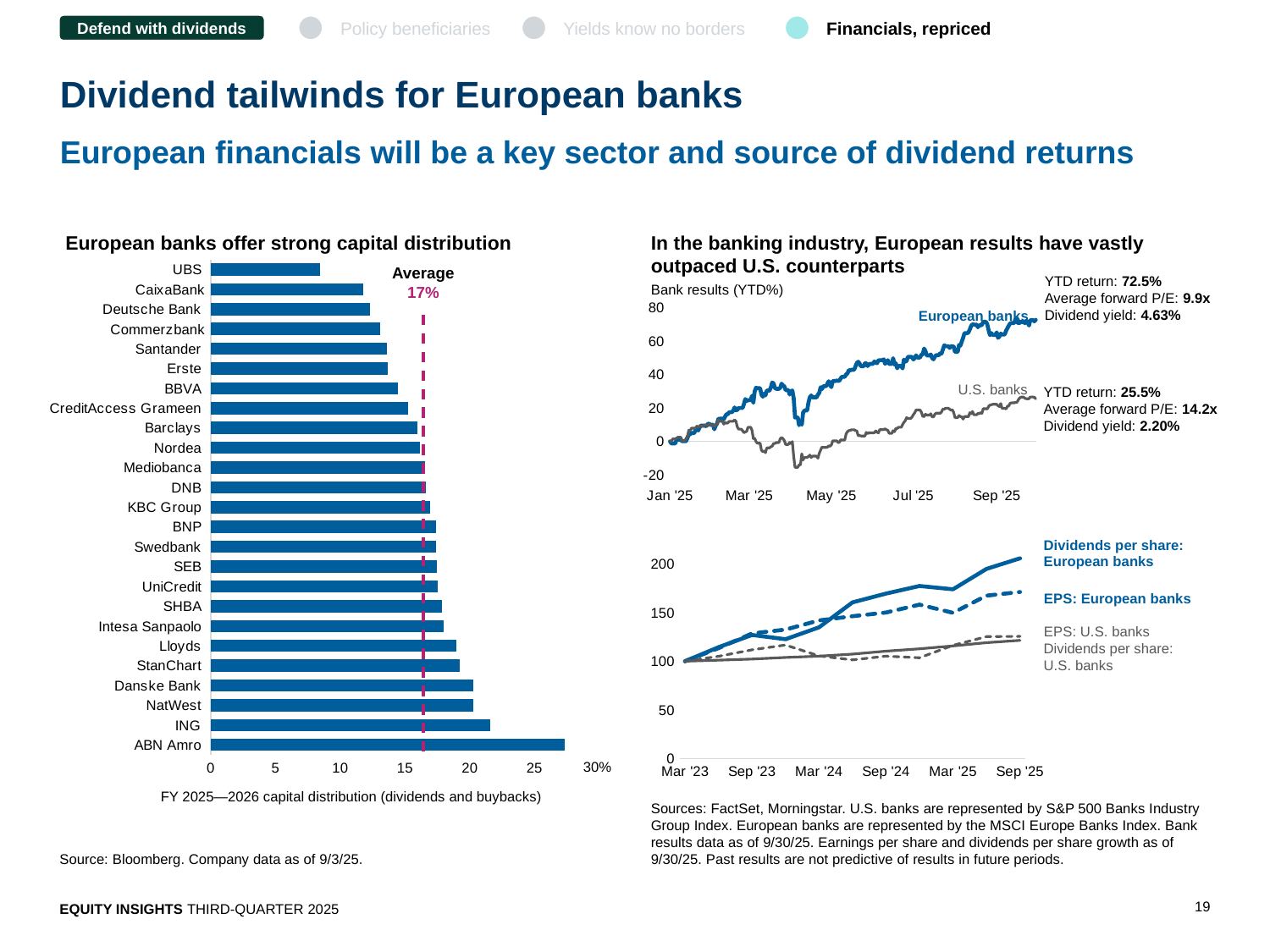

# Dividend tailwinds for European banks
Defend with dividends

Policy beneficiaries
Yields know no borders
Financials, repriced
European financials will be a key sector and source of dividend returns
European banks offer strong capital distribution
In the banking industry, European results have vastly outpaced U.S. counterparts

### Chart

| Category | 2025-26E base case capital return % |
|---|---|
|  ABN Amro  | 27.317336295407113 |
|  ING  | 21.588949280886766 |
|  NatWest  | 20.305530615337346 |
|  Danske Bank  | 20.293065815146193 |
|  StanChart  | 19.229213995808383 |
|  Lloyds  | 18.990151004780902 |
|  Intesa Sanpaolo  | 18.011207157297157 |
|  SHBA  | 17.85089608592371 |
|  UniCredit  | 17.55229122620058 |
|  SEB  | 17.483205905440013 |
|  Swedbank  | 17.42734008244868 |
|  BNP  | 17.40787626833257 |
|  KBC Group  | 16.94953627901851 |
|  DNB  | 16.626629011636755 |
|  Mediobanca  | 16.58155672084224 |
|  Nordea  | 16.143432721593307 |
|  Barclays  | 15.952703733378959 |
|  CreditAccess Grameen  | 15.244200225703494 |
|  BBVA  | 14.46949610703529 |
|  Erste  | 13.686778648337562 |
|  Santander  | 13.631445698961564 |
| Commerzbank | 13.099601918185755 |
|  Deutsche Bank  | 12.296961909130925 |
| CaixaBank | 11.78479239710471 |
|  UBS  | 8.444220669017463 |
Average
17%
YTD return: 72.5%
Bank results (YTD%)
Average forward P/E: 9.9x

### Chart

| Category | Europe banks | U.S. banks |
|---|---|---|
| 45658 | 0.0 | 0.0 |
| 45659 | -1.1494012664312159 | 0.059633795446489835 |
| 45660 | -1.1514910869156236 | 1.5246138940384624 |
| 45661 | -1.1514910869156236 | 1.5246138940384624 |
| 45662 | -1.1514910869156236 | 1.5246138940384624 |
| 45663 | 1.5659721496590118 | 1.951662196728754 |
| 45664 | 1.2120958809638482 | 2.572878811278234 |
| 45665 | 0.8617026464093458 | 2.5051469901235857 |
| 45666 | 1.207219633166856 | 2.5051469901235857 |
| 45667 | 0.12887226320592582 | 0.4391814075308753 |
| 45668 | 0.12887226320592582 | 0.4391814075308753 |
| 45669 | 0.12887226320592582 | 0.4391814075308753 |
| 45670 | 0.22709382597365657 | 1.75971504677781 |
| 45671 | 2.153908312609265 | 3.210655020710096 |
| 45672 | 4.117642961136281 | 6.7217869496458915 |
| 45673 | 4.354489282703922 | 6.368597505549722 |
| 45674 | 5.006513273843072 | 7.916251441760225 |
| 45675 | 5.006513273843072 | 7.916251441760225 |
| 45676 | 5.006513273843072 | 7.916251441760225 |
| 45677 | 6.7933097880224835 | 7.916251441760225 |
| 45678 | 7.130467492842296 | 9.11516839130677 |
| 45679 | 6.557856680111129 | 8.336177712611903 |
| 45680 | 8.389932638119667 | 9.12862076625136 |
| 45681 | 9.438325914470557 | 9.124442549796097 |
| 45682 | 9.438325914470557 | 9.124442549796097 |
| 45683 | 9.438325914470557 | 9.124442549796097 |
| 45684 | 9.400709145750996 | 9.83437833712637 |
| 45685 | 9.040563415602554 | 9.63459980223238 |
| 45686 | 10.251962689738248 | 9.60652461972089 |
| 45687 | 10.670623393450462 | 10.271997901125518 |
| 45688 | 9.89529999373049 | 9.768015820803644 |
| 45689 | 9.89529999373049 | 9.768015820803644 |
| 45690 | 9.89529999373049 | 9.768015820803644 |
| 45691 | 7.2481940467979955 | 8.950224793998807 |
| 45692 | 9.487088392440368 | 9.69641992528285 |
| 45693 | 10.563345941916879 | 10.537335229940892 |
| 45694 | 13.510689431777756 | 12.727901218729464 |
| 45695 | 13.52810460248126 | 12.071757197349964 |
| 45696 | 13.52810460248126 | 12.071757197349964 |
| 45697 | 13.52810460248126 | 12.071757197349964 |
| 45698 | 13.167262265504686 | 10.27674613346825 |
| 45699 | 14.920621651933374 | 11.333233846560464 |
| 45700 | 16.194715540601678 | 10.841367770602517 |
| 45701 | 16.224669634211697 | 11.039002412408582 |
| 45702 | 17.430496053722266 | 11.991024580503783 |
| 45703 | 17.430496053722266 | 11.991024580503783 |
| 45704 | 17.430496053722266 | 11.991024580503783 |
| 45705 | 18.271300495287402 | 11.991024580503783 |
| 45706 | 20.283101014956074 | 12.7794034208655 |
| 45707 | 18.56317875627811 | 12.143551965080391 |
| 45708 | 18.849484162643716 | 8.813636320338203 |
| 45709 | 19.93828063502674 | 7.3223164209366365 |
| 45710 | 19.93828063502674 | 7.3223164209366365 |
| 45711 | 19.93828063502674 | 7.3223164209366365 |
| 45712 | 19.962661874011655 | 6.407257883091733 |
| 45713 | 22.22524085181079 | 5.204642797137371 |
| 45714 | 25.321658202893648 | 5.677634380358776 |
| 45715 | 24.165987475009175 | 5.9483558259068925 |
| 45716 | 24.629231015722365 | 8.439928837696552 |
| 45717 | 24.629231015722365 | 8.439928837696552 |
| 45718 | 24.629231015722365 | 8.439928837696552 |
| 45719 | 27.22130502323179 | 6.675072247613678 |
| 45720 | 23.039574233906592 | 1.701004043718024 |
| 45721 | 29.917173448134072 | 1.8494159135870047 |
| 45722 | 32.006993932554465 | -0.12718637827208168 |
| 45723 | 31.784776354377776 | -1.046195126217242 |
| 45724 | 31.784776354377776 | -1.046195126217242 |
| 45725 | 31.784776354377776 | -1.046195126217242 |
| 45726 | 27.967370936169857 | -5.275395702495689 |
| 45727 | 26.68840079970458 | -6.105754946268538 |
| 45728 | 28.486343023134264 | -5.7163872271448035 |
| 45729 | 27.51875613884762 | -6.724951804523371 |
| 45730 | 30.359518784003072 | -3.8620305425153045 |
| 45731 | 30.359518784003072 | -3.8620305425153045 |
| 45732 | 30.359518784003072 | -3.8620305425153045 |
| 45733 | 32.20970651954327 | -3.138919154621367 |
| 45734 | 35.16819571865442 | -2.823367859575665 |
| 45735 | 34.65270666583071 | -1.2567456946826927 |
| 45736 | 31.95474842044399 | -1.198057492258453 |
| 45737 | 31.427417051541905 | -0.6785893469756443 |
| 45738 | 31.427417051541905 | -0.6785893469756443 |
| 45739 | 31.427417051541905 | -0.6785893469756443 |
| 45740 | 32.04112766713336 | 1.6193803020344122 |
| 45741 | 34.46531942906099 | 2.2596278470139897 |
| 45742 | 33.39254491372521 | 1.7341295669925927 |
| 45743 | 32.90770656133968 | 0.5027229785614873 |
| 45744 | 30.645824190368653 | -1.8168464724782507 |
| 45745 | 30.645824190368653 | -1.8168464724782507 |
| 45746 | 30.645824190368653 | -1.8168464724782507 |
| 45747 | 28.03076215753062 | -0.6000398909785432 |
| 45748 | 29.93807165297828 | -1.266660804369979 |
| 45749 | 30.385989843472384 | -0.0659628718505445 |
| 45750 | 25.735442658808893 | -9.081517820064722 |
| 45751 | 14.32293299338916 | -15.459943666216569 |
| 45752 | 14.32293299338916 | -15.459943666216569 |
| 45753 | 14.32293299338916 | -15.459943666216569 |
| 45754 | 9.678655270178925 | -13.899991320558113 |
| 45755 | 12.139070587169876 | -13.968008149656509 |
| 45756 | 9.96914031751337 | -7.387569306331732 |
| 45757 | 17.107270485465275 | -11.05387792701894 |
| 45758 | 18.462867373025958 | -9.560749177201078 |
| 45759 | 18.462867373025958 | -9.560749177201078 |
| 45760 | 18.462867373025958 | -9.560749177201078 |
| 45761 | 23.318913571990805 | -8.937030826256542 |
| 45762 | 26.413241102589268 | -8.114437098924165 |
| 45763 | 27.426107430705038 | -9.591483167152182 |
| 45764 | 26.321985608102928 | -8.78340901117598 |
| 45765 | 26.321985608102928 | -8.78340901117598 |
| 45766 | 26.321985608102928 | -8.78340901117598 |
| 45767 | 26.321985608102928 | -8.78340901117598 |
| 45768 | 27.90188989432474 | -9.970801506179594 |
| 45769 | 28.930778179487703 | -7.107205725371335 |
| 45770 | 32.35111770565573 | -5.197900142539458 |
| 45771 | 31.246995883053618 | -3.359106158340197 |
| 45772 | 32.96831135538789 | -3.580666900347873 |
| 45773 | 32.96831135538789 | -3.580666900347873 |
| 45774 | 32.96831135538789 | -3.580666900347873 |
| 45775 | 34.387299464309336 | -3.4966250245993757 |
| 45776 | 35.9281937681553 | -2.6439205246862163 |
| 45777 | 33.70044513176318 | -2.8470564531574705 |
| 45778 | 32.433317311376264 | -2.124383344145908 |
| 45779 | 36.06681852695519 | 0.3474424172483781 |
| 45780 | 36.06681852695519 | 0.3474424172483781 |
| 45781 | 36.06681852695519 | 0.3474424172483781 |
| 45782 | 36.32247323288262 | 0.41522363977994914 |
| 45783 | 36.15528759412901 | -0.6622355911637401 |
| 45784 | 36.31202413046053 | -0.5344804637061551 |
| 45785 | 37.64045335172375 | 0.9744250591752435 |
| 45786 | 38.597591133588296 | 0.8412243799392538 |
| 45787 | 38.597591133588296 | 0.8412243799392538 |
| 45788 | 38.597591133588296 | 0.8412243799392538 |
| 45789 | 39.98941157621228 | 4.482820911851126 |
| 45790 | 40.555056320662054 | 5.827306618690087 |
| 45791 | 42.52297061015793 | 6.444316515989934 |
| 45792 | 42.440074397609266 | 6.638757802124129 |
| 45793 | 42.76190675220999 | 6.952853656603808 |
| 45794 | 42.76190675220999 | 6.952853656603808 |
| 45795 | 42.76190675220999 | 6.952853656603808 |
| 45796 | 44.78345976747264 | 6.491564499552416 |
| 45797 | 46.79874332128202 | 6.255323948389102 |
| 45798 | 47.540629593251246 | 3.448917861571976 |
| 45799 | 46.553537717776685 | 3.5425784387462578 |
| 45800 | 44.85521027077104 | 3.245994739032043 |
| 45801 | 44.85521027077104 | 3.245994739032043 |
| 45802 | 44.85521027077104 | 3.245994739032043 |
| 45803 | 46.70330818582682 | 3.245994739032043 |
| 45804 | 46.60021037526207 | 5.359233005875663 |
| 45805 | 44.98895878177394 | 4.637352852298693 |
| 45806 | 45.985803152842486 | 5.256045563168588 |
| 45807 | 46.30136604598998 | 5.097848420564488 |
| 45808 | 46.30136604598998 | 5.097848420564488 |
| 45809 | 46.30136604598998 | 5.097848420564488 |
| 45810 | 47.67995095887929 | 5.179359425772567 |
| 45811 | 47.06763355694412 | 6.252262963073307 |
| 45812 | 46.71793692921777 | 5.53397264288551 |
| 45813 | 48.268583728657724 | 5.0762720525213245 |
| 45814 | 48.49776737511584 | 7.024677558479575 |
| 45815 | 48.49776737511584 | 7.024677558479575 |
| 45816 | 48.49776737511584 | 7.024677558479575 |
| 45817 | 48.9637973431416 | 7.174515101418244 |
| 45818 | 46.36475726735077 | 7.4992848200664985 |
| 45819 | 47.04325231795927 | 6.9554624293155065 |
| 45820 | 48.47547595661539 | 6.648850883438495 |
| 45821 | 46.18363949203437 | 4.824432066570572 |
| 45822 | 46.18363949203437 | 4.824432066570572 |
| 45823 | 46.18363949203437 | 4.824432066570572 |
| 45824 | 49.66249399176617 | 6.408259844351738 |
| 45825 | 45.93355764073203 | 5.797033708256882 |
| 45826 | 46.63573732349731 | 7.752806986236349 |
| 45827 | 43.64868724443242 | 7.752806986236349 |
| 45828 | 44.9812961066645 | 8.437007189597768 |
| 45829 | 44.9812961066645 | 8.437007189597768 |
| 45830 | 44.9812961066645 | 8.437007189597768 |
| 45831 | 43.58459941624355 | 10.113886260904593 |
| 45832 | 48.85303685746734 | 11.372833483614908 |
| 45833 | 47.573370114173926 | 12.341553317107445 |
| 45834 | 48.00526634762083 | 14.154839090341852 |
| 45835 | 50.471254519236886 | 13.689575655852737 |
| 45836 | 50.471254519236886 | 13.689575655852737 |
| 45837 | 50.471254519236886 | 13.689575655852737 |
| 45838 | 50.334719580921416 | 14.542819770806048 |
| 45839 | 48.931753429047184 | 15.948227508997203 |
| 45840 | 49.60676544551497 | 17.047046501946838 |
| 45841 | 51.390078925553695 | 18.719785991208582 |
| 45842 | 50.09717665252562 | 18.719785991208582 |
| 45843 | 50.09717665252562 | 18.719785991208582 |
| 45844 | 50.09717665252562 | 18.719785991208582 |
| 45845 | 51.77669571517147 | 17.422902311133303 |
| 45846 | 52.01284542991096 | 14.96521801055648 |
| 45847 | 55.364220880093114 | 14.854869901600654 |
| 45848 | 53.9508056257968 | 16.220312559218407 |
| 45849 | 51.25215077358194 | 15.754869253049254 |
| 45850 | 51.25215077358194 | 15.754869253049254 |
| 45851 | 51.25215077358194 | 15.754869253049254 |
| 45852 | 51.84496318432921 | 16.477664598801155 |
| 45853 | 49.769771443299746 | 14.642561784148844 |
| 45854 | 48.99026840261094 | 14.62778507229232 |
| 45855 | 50.60151999609908 | 16.22585691375067 |
| 45856 | 51.48063781321193 | 16.885861209390395 |
| 45857 | 51.48063781321193 | 16.885861209390395 |
| 45858 | 51.48063781321193 | 16.885861209390395 |
| 45859 | 52.72129457412946 | 16.757764072400327 |
| 45860 | 52.43568577459201 | 17.653379368323186 |
| 45861 | 54.8062388107529 | 19.3269745147671 |
| 45862 | 57.37323497244928 | 19.19168567732996 |
| 45863 | 56.79087166412413 | 19.812263874085456 |
| 45864 | 56.79087166412413 | 19.812263874085456 |
| 45865 | 56.79087166412413 | 19.812263874085456 |
| 45866 | 55.76546641310185 | 19.195437015220573 |
| 45867 | 56.86053234693815 | 18.623864984364946 |
| 45868 | 56.68847046038756 | 18.85833468617113 |
| 45869 | 56.68429081941873 | 17.231093231697315 |
| 45870 | 53.42208104323849 | 14.210284535717332 |
| 45871 | 53.42208104323849 | 14.210284535717332 |
| 45872 | 53.42208104323849 | 14.210284535717332 |
| 45873 | 57.569678097984834 | 15.455364538587201 |
| 45874 | 57.173308812773115 | 14.850216038554876 |
| 45875 | 59.569636301575166 | 14.661569913943406 |
| 45876 | 61.75837495559144 | 13.339506732065075 |
| 45877 | 64.58590207101223 | 14.820161634211848 |
| 45878 | 64.58590207101223 | 14.820161634211848 |
| 45879 | 64.58590207101223 | 14.820161634211848 |
| 45880 | 65.02476437274049 | 14.770926195255019 |
| 45881 | 66.79832535718526 | 17.143849766714148 |
| 45882 | 68.89650512354335 | 16.530690643409727 |
| 45883 | 69.91703412676867 | 17.851675228558772 |
| 45884 | 69.68785048031059 | 15.892044843074004 |
| 45885 | 69.68785048031059 | 15.892044843074004 |
| 45886 | 69.68785048031059 | 15.892044843074004 |
| 45887 | 68.12257493747971 | 16.667072644648883 |
| 45888 | 69.27058299025464 | 16.556090551355986 |
| 45889 | 69.2489881785823 | 17.157924725678097 |
| 45890 | 69.56037143076095 | 16.736546814366292 |
| 45891 | 71.33323580837758 | 19.51383585629982 |
| 45892 | 71.33323580837758 | 19.51383585629982 |
| 45893 | 71.33323580837758 | 19.51383585629982 |
| 45894 | 69.82020577765722 | 19.375512634288317 |
| 45895 | 66.23198400590739 | 20.93554414882004 |
| 45896 | 63.42883812947151 | 21.658425630306045 |
| 45897 | 64.5949579597781 | 21.871845278738466 |
| 45898 | 63.552137538052314 | 22.128352428105735 |
| 45899 | 63.552137538052314 | 22.128352428105735 |
| 45900 | 63.552137538052314 | 22.128352428105735 |
| 45901 | 65.0240677659124 | 22.128352428105735 |
| 45902 | 61.81688992915526 | 21.23730359279261 |
| 45903 | 62.54345085090542 | 20.820599811758168 |
| 45904 | 64.29054077588086 | 22.597092959508537 |
| 45905 | 63.82102777371441 | 19.71341868573917 |
| 45906 | 63.82102777371441 | 19.71341868573917 |
| 45907 | 63.82102777371441 | 19.71341868573917 |
| 45908 | 66.06061872618494 | 19.370415425552288 |
| 45909 | 67.58827750029626 | 20.948010396279315 |
| 45910 | 69.10548717198543 | 21.249189690748604 |
| 45911 | 70.4276469317954 | 22.768714609613806 |
| 45912 | 70.61991041636209 | 23.02497791885143 |
| 45913 | 70.61991041636209 | 23.02497791885143 |
| 45914 | 70.61991041636209 | 23.02497791885143 |
| 45915 | 73.16322194590168 | 23.308608324198076 |
| 45916 | 71.29213600551732 | 23.25662794206753 |
| 45917 | 70.63662898023743 | 24.737359479683608 |
| 45918 | 70.67772878309768 | 25.88645324055825 |
| 45919 | 71.28586654406402 | 26.426806767958432 |
| 45920 | 71.28586654406402 | 26.426806767958432 |
| 45921 | 71.28586654406402 | 26.426806767958432 |
| 45922 | 70.49939743509381 | 25.70121644430494 |
| 45923 | 71.82016398124746 | 25.530516319884413 |
| 45924 | 71.25033959582885 | 25.434549078418776 |
| 45925 | 69.13404805193912 | 25.523148547863194 |
| 45926 | 72.34958517063394 | 26.52348019577355 |
| 45927 | 72.34958517063394 | 26.52348019577355 |
| 45928 | 72.34958517063394 | 26.52348019577355 |
| 45929 | 71.643922453728 | 26.336007037188345 |
| 45930 | 72.50074885234035 | 25.47723756823239 |
Dividend yield: 4.63%
European banks
U.S. banks
YTD return: 25.5%
Average forward P/E: 14.2x
Dividend yield: 2.20%

### Chart

| Category | EPS- Euro | Dividends Per Share Euro | EPS U.S. | Dividends Per Share U.S. |
|---|---|---|---|---|
| 44986 | 100.0 | 100.0 | 100.0 | 100.0 |
| 45078 | 113.41464338280774 | 114.38783524693969 | 105.08104297216174 | 101.04851702797757 |
| 45170 | 128.53920462243676 | 126.98762319308067 | 111.71257202588708 | 102.23697899348085 |
| 45261 | 132.5225555019772 | 122.6300690845133 | 116.64346099049263 | 103.85532324804686 |
| 45352 | 141.92868581854108 | 134.807419403787 | 105.44904280414326 | 105.22847836774474 |
| 45444 | 146.2023696215826 | 160.44627698509422 | 101.31787925935106 | 107.333391103924 |
| 45536 | 150.03749081664338 | 169.48481028241721 | 105.20275947837013 | 110.32686734557666 |
| 45627 | 158.14589187328693 | 177.27044119990802 | 103.59226992517489 | 112.77287607430986 |
| 45717 | 149.73347437622604 | 173.89017671473033 | 116.31446857188861 | 115.71381178706218 |
| 45809 | 167.39786803064234 | 194.83240396737312 | 125.26455564708642 | 119.08799814059306 |
| 45925 | 171.1310613309366 | 205.71404985651537 | 125.5419955231328 | 121.44372352761043 |
Dividends per share:
European banks
EPS: European banks
EPS: U.S. banks
Dividends per share:
U.S. banks
30%
Source: Bloomberg. Company data as of 9/3/25.
Sources: FactSet, Morningstar. U.S. banks are represented by S&P 500 Banks Industry Group Index. European banks are represented by the MSCI Europe Banks Index. Bank results data as of 9/30/25. Earnings per share and dividends per share growth as of 9/30/25. Past results are not predictive of results in future periods.
FY 2025—2026 capital distribution (dividends and buybacks)
19
EQUITY INSIGHTS THIRD-QUARTER 2025